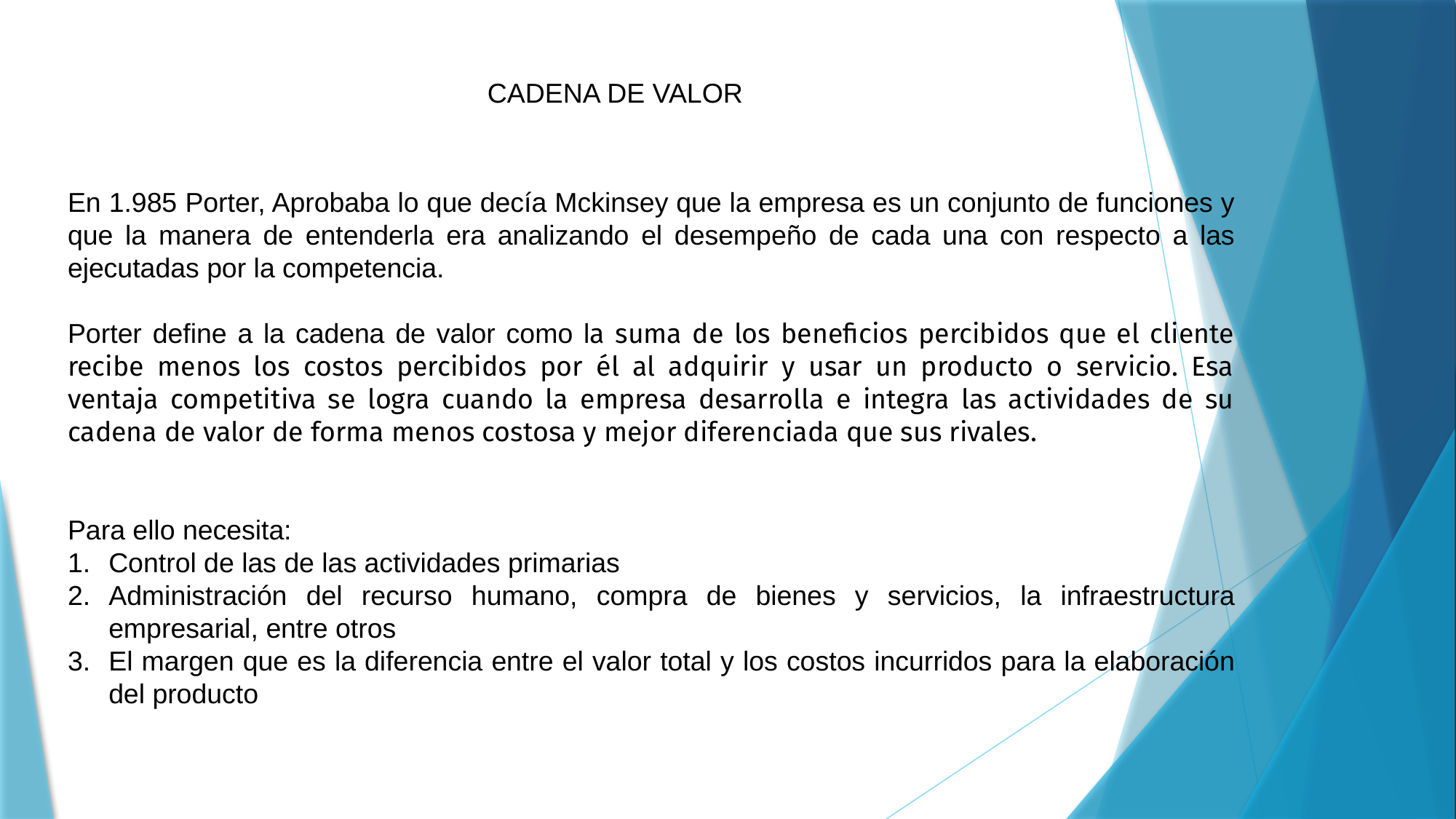

CADENA DE VALOR

En 1.985 Porter, Aprobaba lo que decía Mckinsey que la empresa es un conjunto de funciones y que la manera de entenderla era analizando el desempeño de cada una con respecto a las ejecutadas por la competencia.

Porter define a la cadena de valor como la suma de los beneficios percibidos que el cliente recibe menos los costos percibidos por él al adquirir y usar un producto o servicio. Esa ventaja competitiva se logra cuando la empresa desarrolla e integra las actividades de su cadena de valor de forma menos costosa y mejor diferenciada que sus rivales.

Para ello necesita:
Control de las de las actividades primarias
Administración del recurso humano, compra de bienes y servicios, la infraestructura empresarial, entre otros
El margen que es la diferencia entre el valor total y los costos incurridos para la elaboración del producto